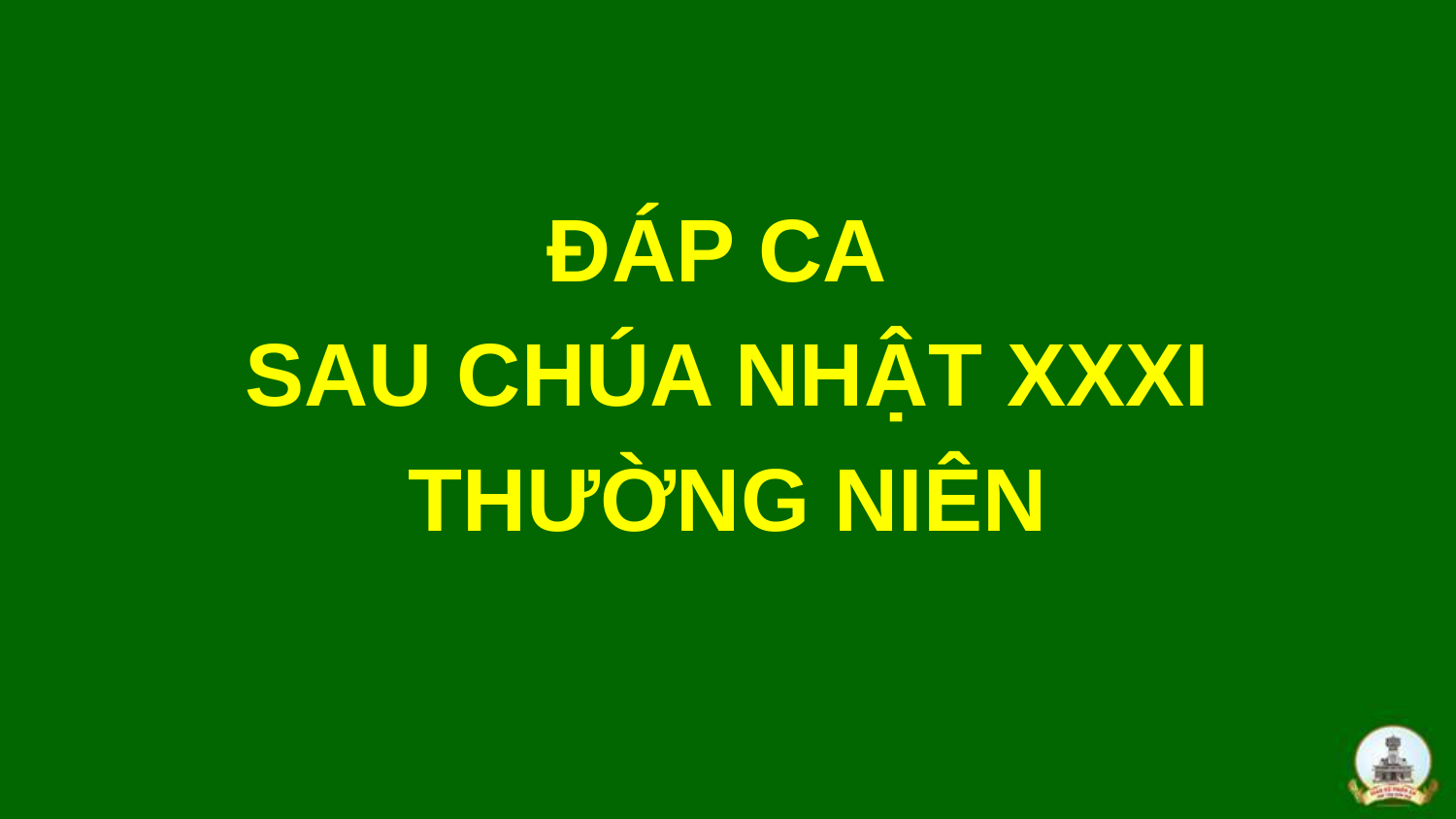

ĐÁP CA
SAU CHÚA NHẬT XXXI
THƯỜNG NIÊN